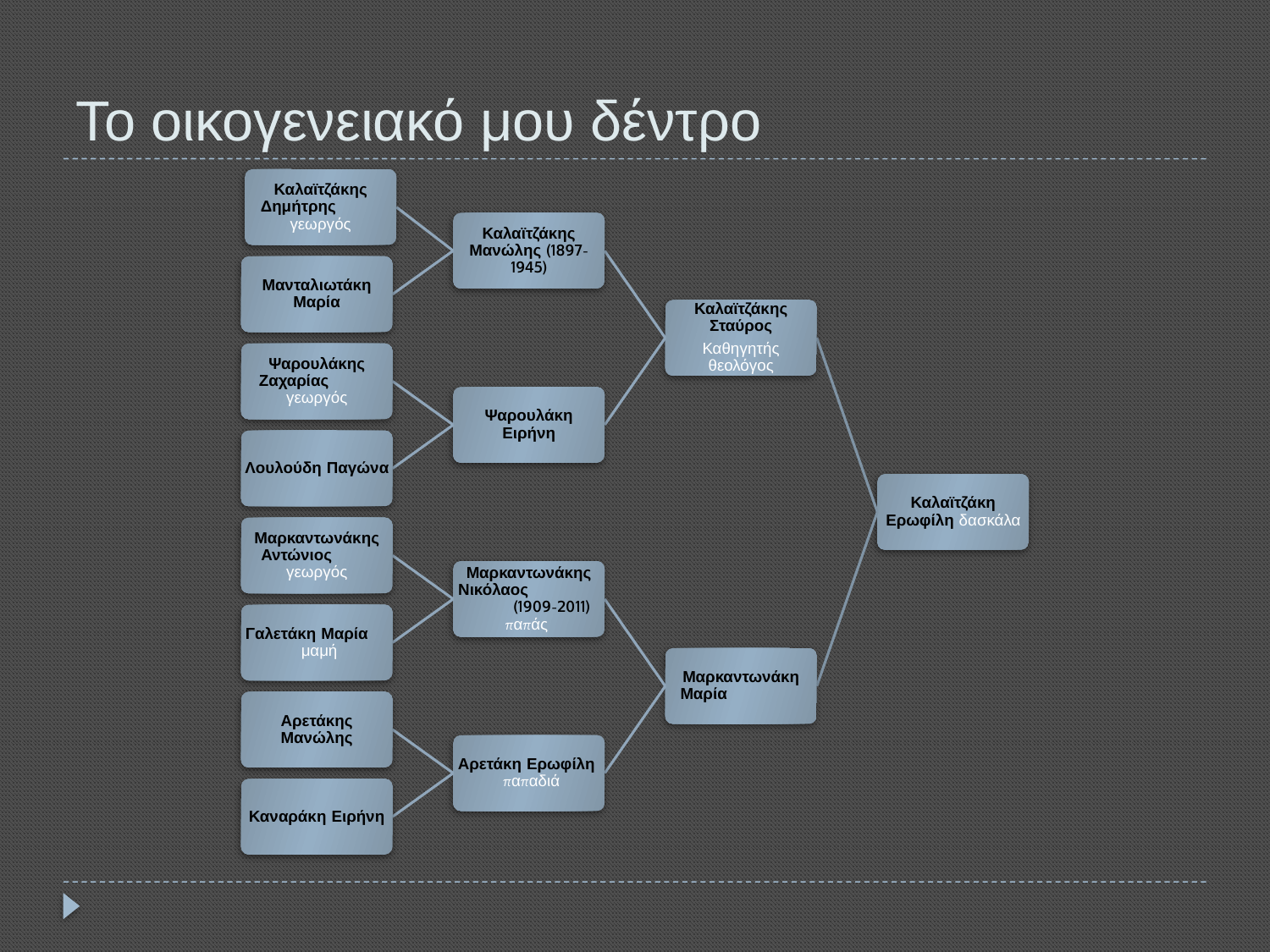

# Το οικογενειακό μου δέντρο
Καλαϊτζάκη Ερωφίλη δασκάλα

Καλαϊτζάκης Σταύρος
Καθηγητής θεολόγος

Καλαϊτζάκης Μανώλης (1897-1945)

Καλαϊτζάκης Δημήτρης          γεωργός

Μανταλιωτάκη Μαρία

Ψαρουλάκη Ειρήνη

Ψαρουλάκης Ζαχαρίας          γεωργός

Λουλούδη Παγώνα

Μαρκαντωνάκη Μαρία

Μαρκαντωνάκης Νικόλαος                        (1909-2011) παπάς

Μαρκαντωνάκης Αντώνιος         γεωργός

Γαλετάκη Μαρία      μαμή

Αρετάκη Ερωφίλη   παπαδιά

Αρετάκης Μανώλης

Καναράκη Ειρήνη